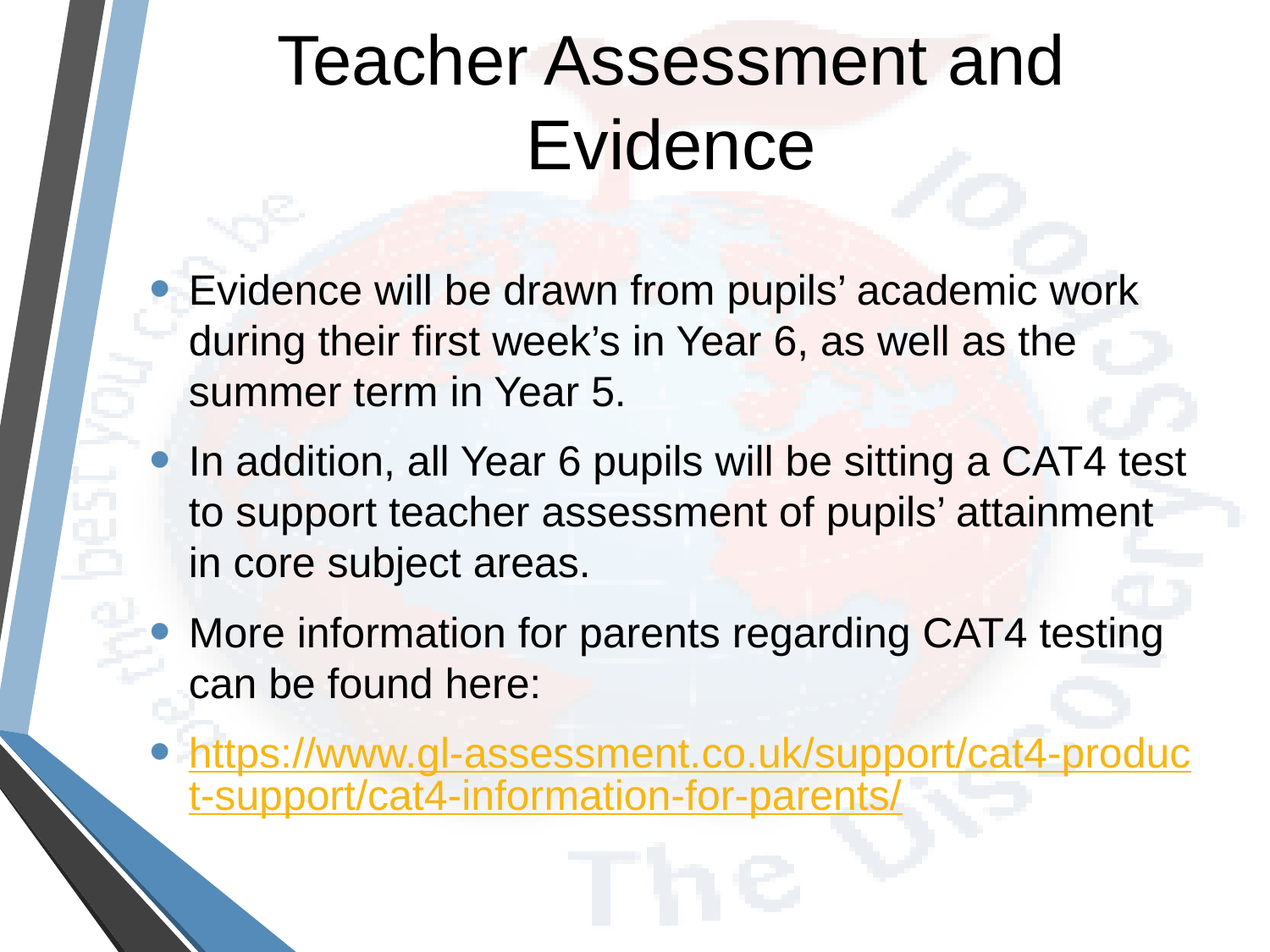

# Teacher Assessment and Evidence
Evidence will be drawn from pupils’ academic work during their first week’s in Year 6, as well as the summer term in Year 5.
In addition, all Year 6 pupils will be sitting a CAT4 test to support teacher assessment of pupils’ attainment in core subject areas.
More information for parents regarding CAT4 testing can be found here:
https://www.gl-assessment.co.uk/support/cat4-product-support/cat4-information-for-parents/